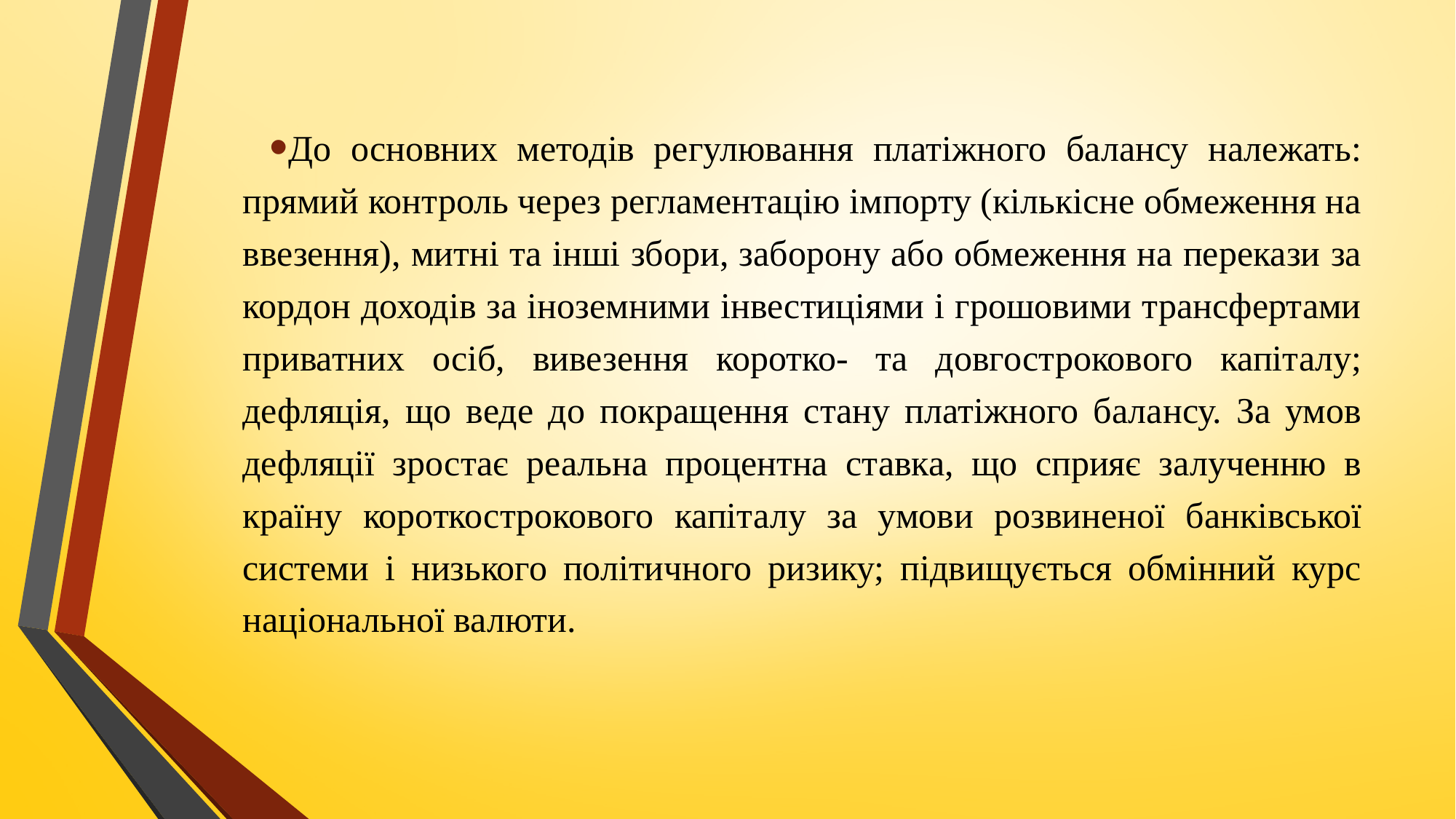

До основних методів регулювання платіжного балансу належать: прямий контроль через регламентацію імпорту (кількісне обмеження на ввезення), митні та інші збори, заборону або обмеження на перекази за кордон доходів за іноземними інвестиціями і грошовими трансфертами приватних осіб, вивезення коротко- та довгострокового капіталу; дефляція, що веде до покращення стану платіжного балансу. За умов дефляції зростає реальна процентна ставка, що сприяє залученню в країну короткострокового капіталу за умови розвиненої банківської системи і низького політичного ризику; підвищується обмінний курс національної валюти.